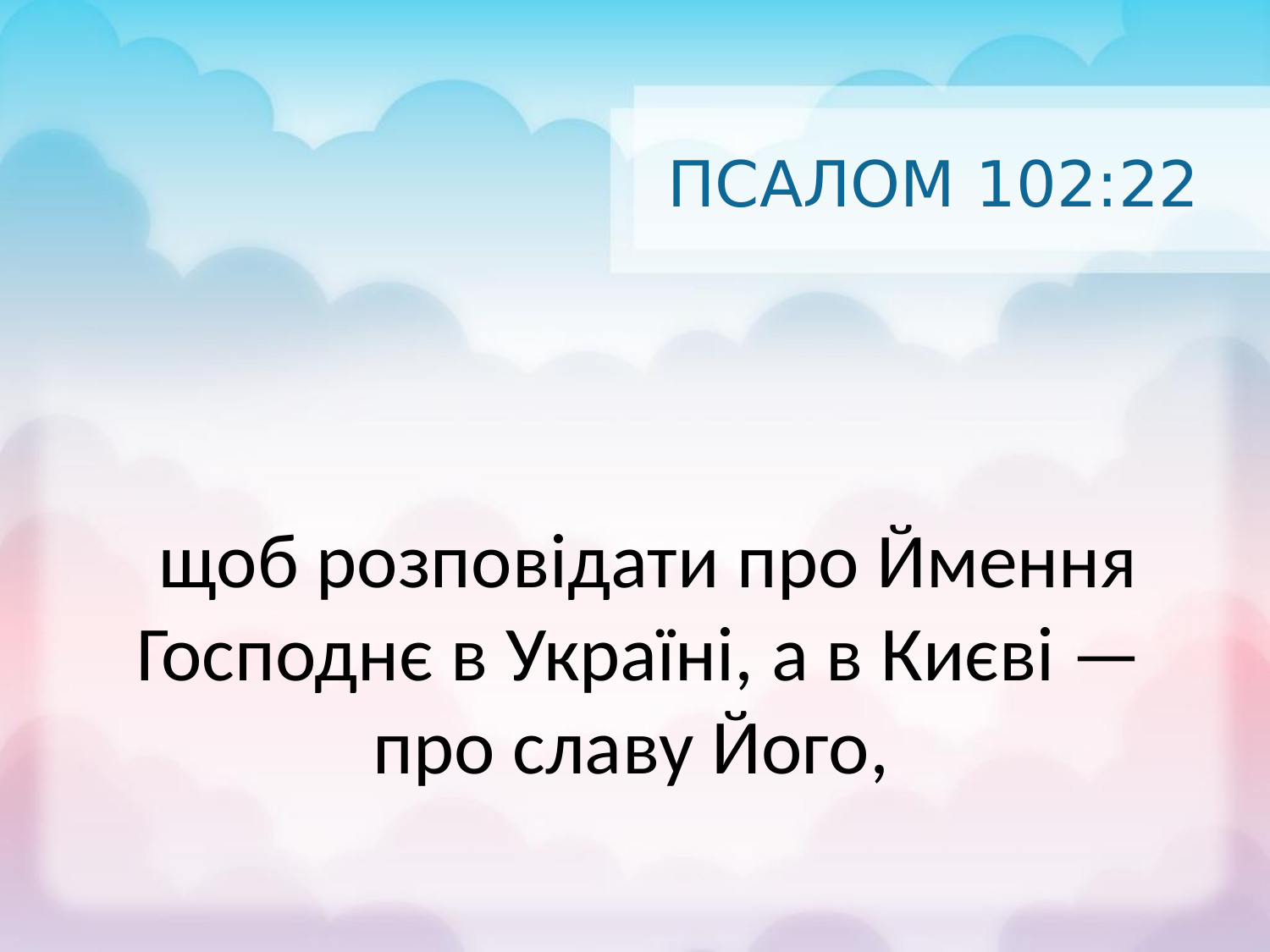

# ПСАЛОМ 102:22

 щоб розповідати про Ймення Господнє в Україні, а в Києві — про славу Його,